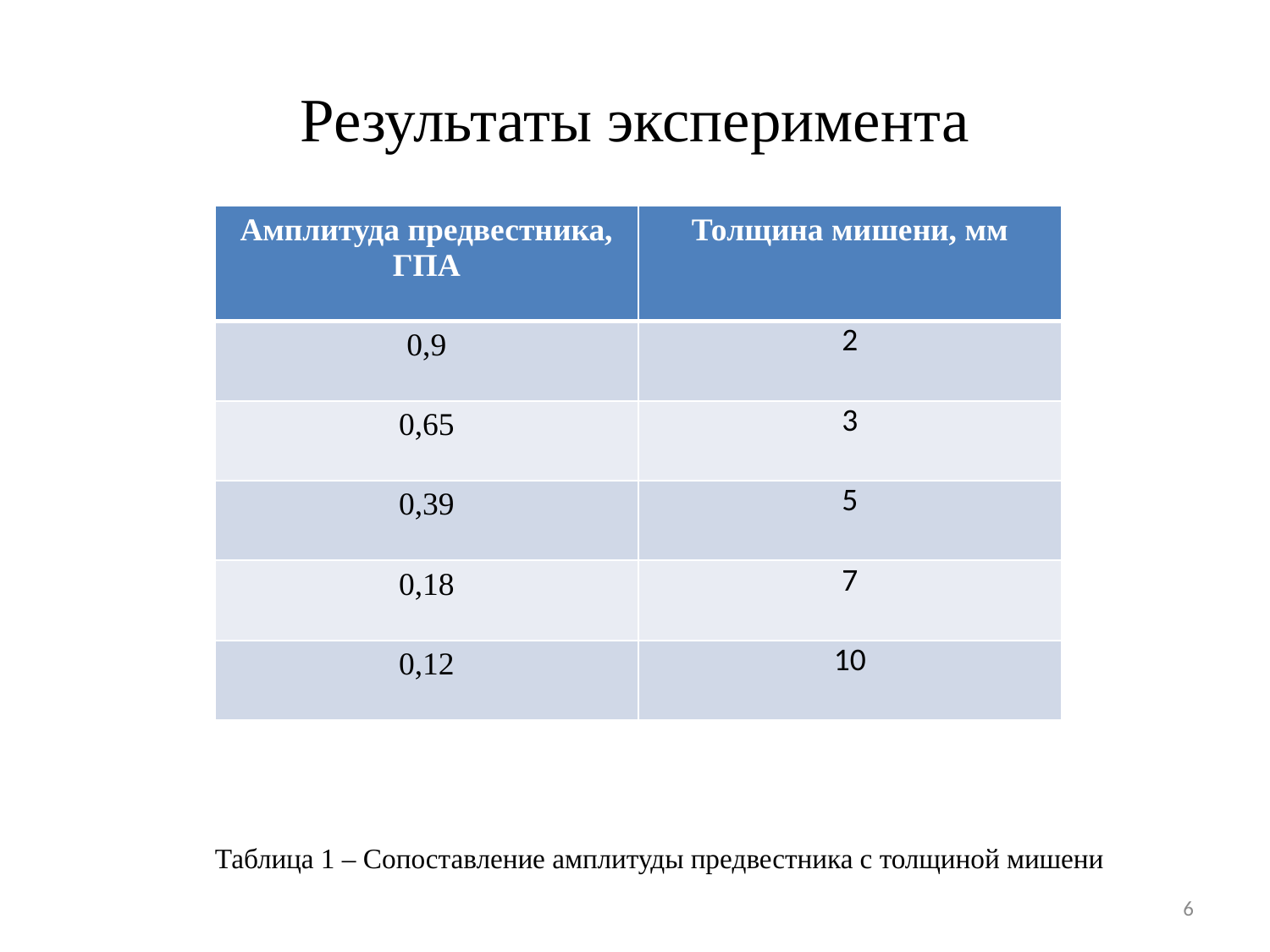

# Результаты эксперимента
| Амплитуда предвестника, ГПА | Толщина мишени, мм |
| --- | --- |
| 0,9 | 2 |
| 0,65 | 3 |
| 0,39 | 5 |
| 0,18 | 7 |
| 0,12 | 10 |
Таблица 1 – Сопоставление амплитуды предвестника с толщиной мишени
6